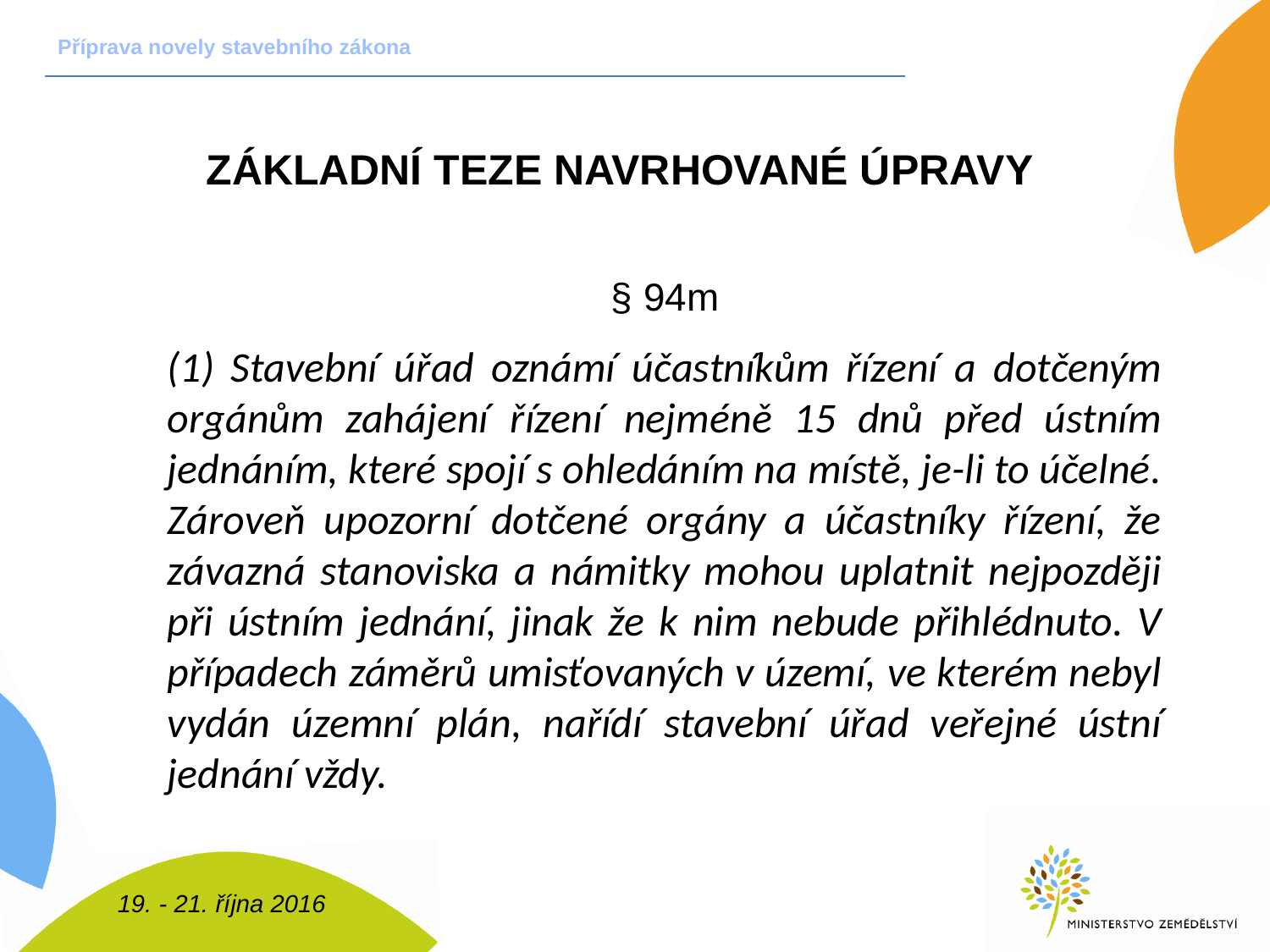

Příprava novely stavebního zákona
Základní teze navrhované úpravy
§ 94m
(1) Stavební úřad oznámí účastníkům řízení a dotčeným orgánům zahájení řízení nejméně 15 dnů před ústním jednáním, které spojí s ohledáním na místě, je-li to účelné. Zároveň upozorní dotčené orgány a účastníky řízení, že závazná stanoviska a námitky mohou uplatnit nejpozději při ústním jednání, jinak že k nim nebude přihlédnuto. V případech záměrů umisťovaných v území, ve kterém nebyl vydán územní plán, nařídí stavební úřad veřejné ústní jednání vždy.
19. - 21. října 2016